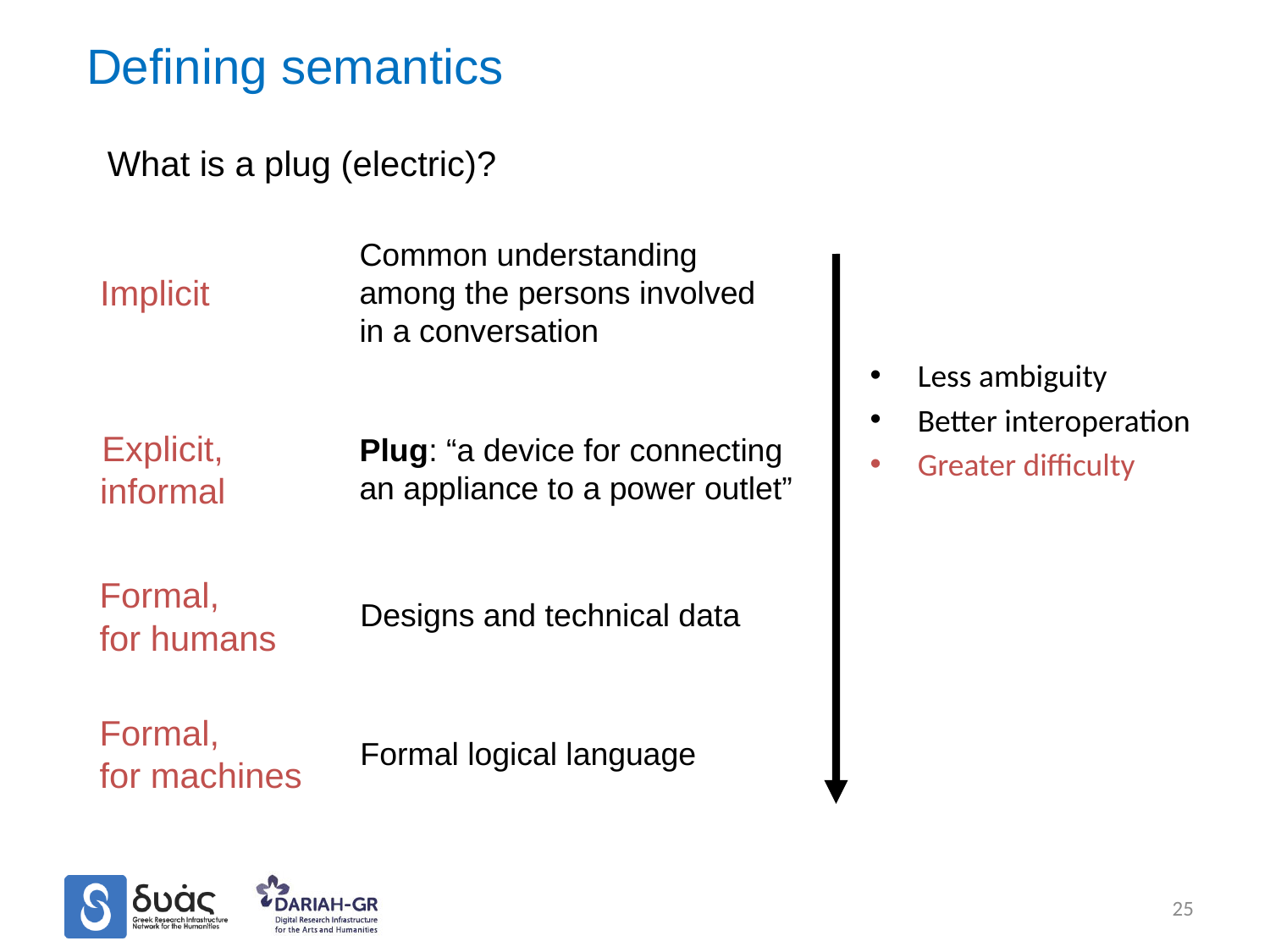

Defining semantics
What is a plug (electric)?

Common understanding among the persons involved in a conversation

Implicit

Less ambiguity
Better interoperation
Greater difficulty

Explicit,
informal
Plug: “a device for connecting an appliance to a power outlet”
Formal,
for humans
Designs and technical data
Formal,
for machines
Formal logical language
25